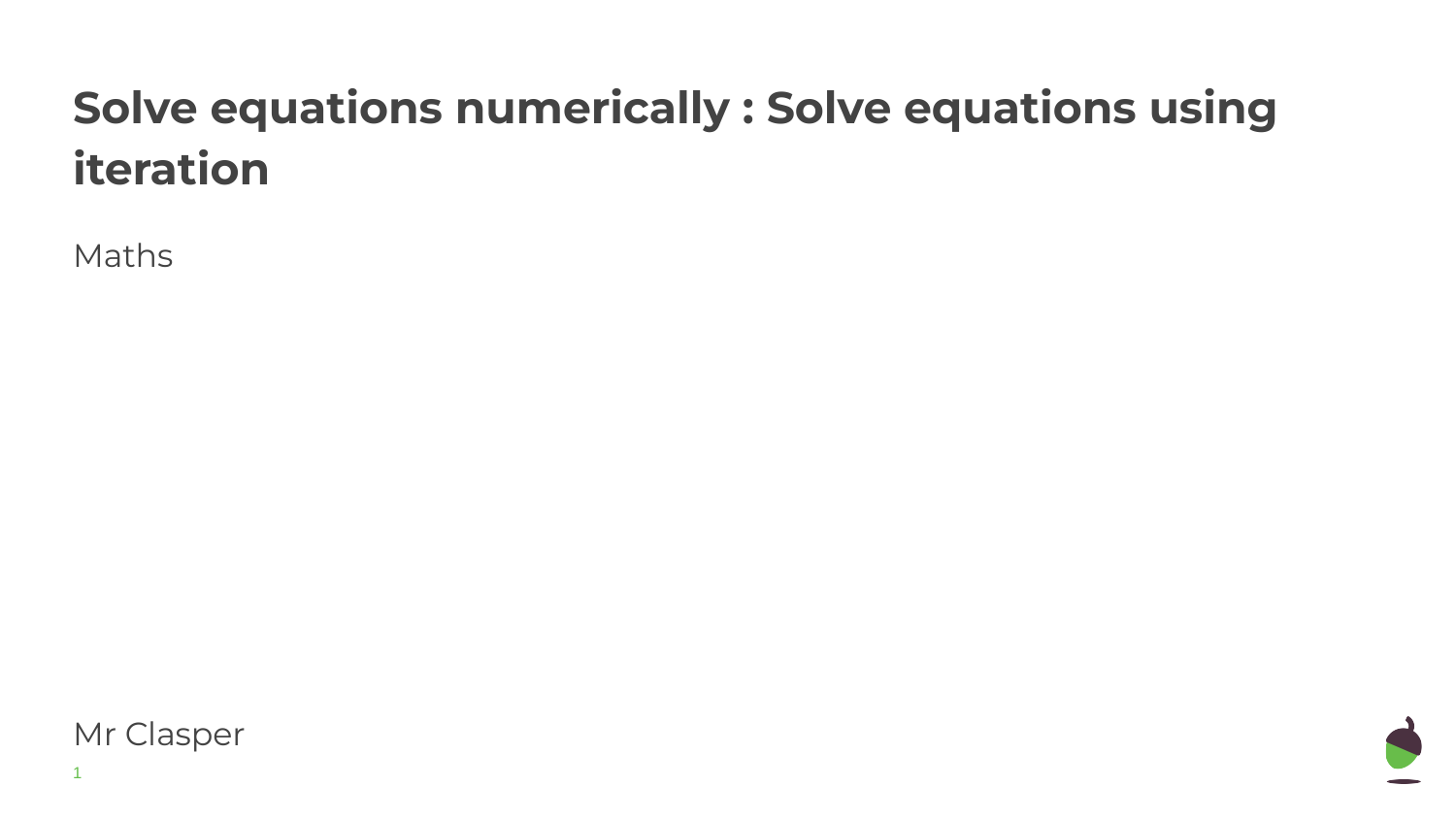

# Solve equations numerically : Solve equations using iteration
Maths

Mr Clasper
1